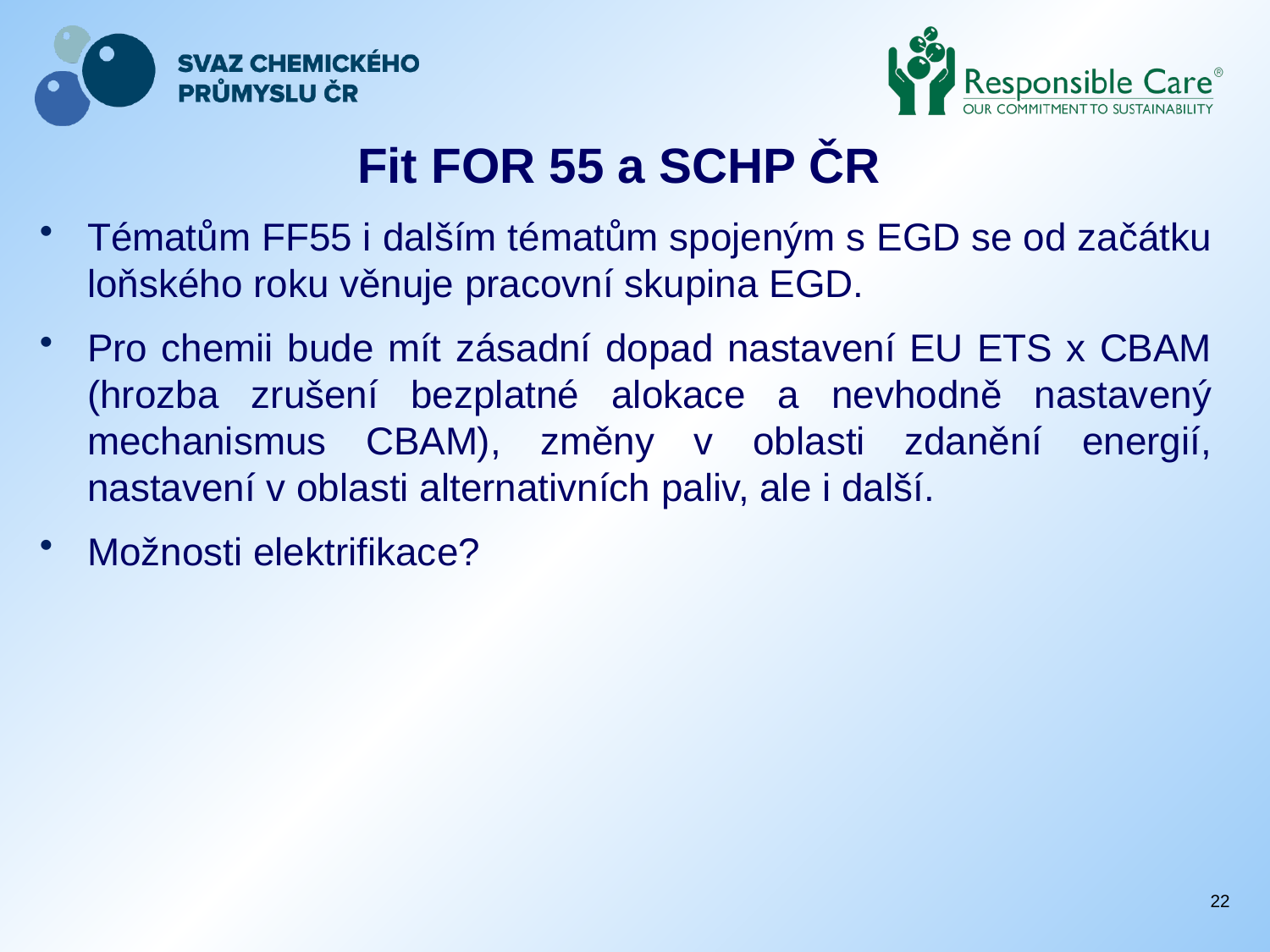

# Fit FOR 55 a SCHP ČR
Tématům FF55 i dalším tématům spojeným s EGD se od začátku loňského roku věnuje pracovní skupina EGD.
Pro chemii bude mít zásadní dopad nastavení EU ETS x CBAM (hrozba zrušení bezplatné alokace a nevhodně nastavený mechanismus CBAM), změny v oblasti zdanění energií, nastavení v oblasti alternativních paliv, ale i další.
Možnosti elektrifikace?

22